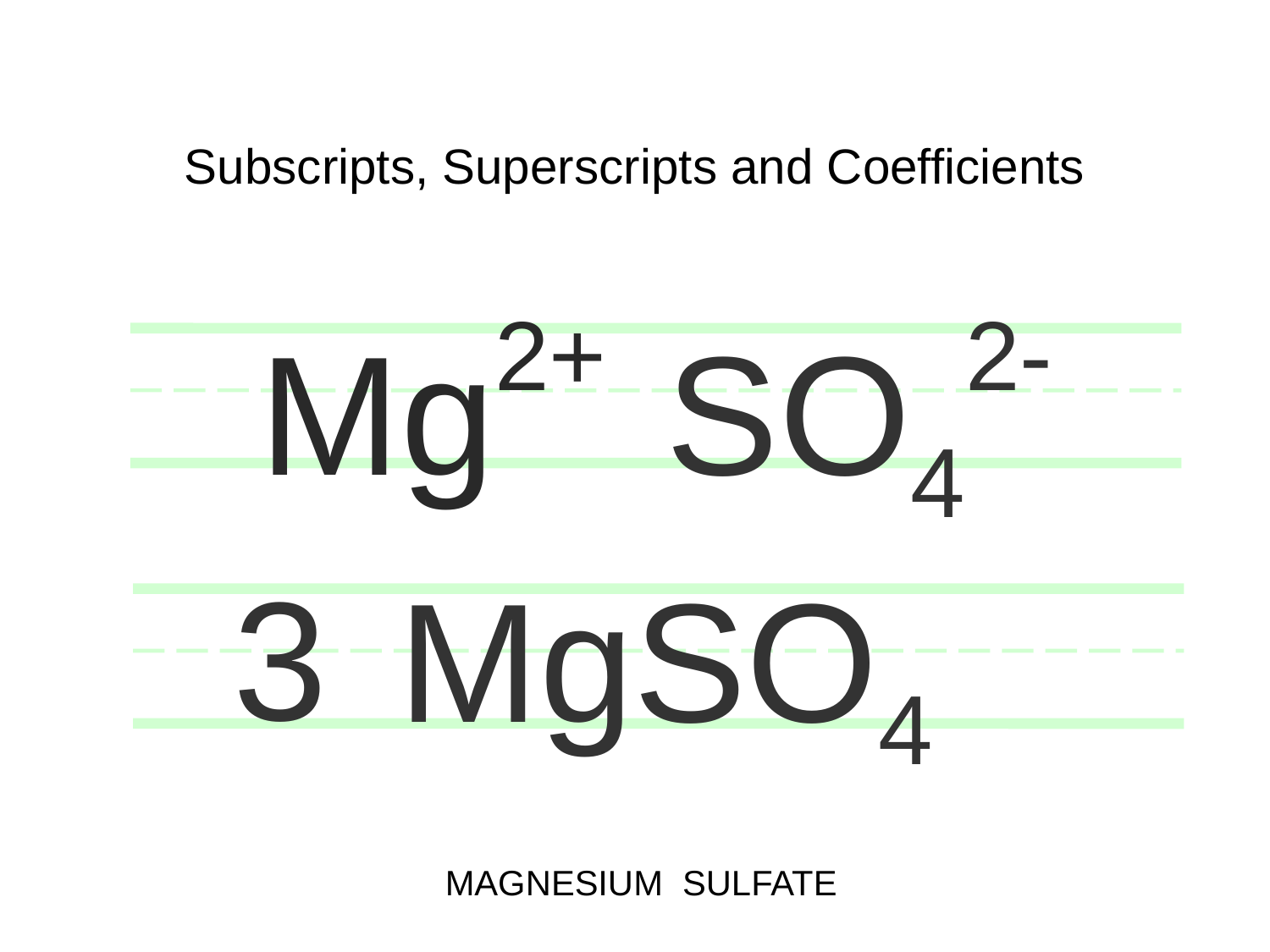

# Subscripts, Superscripts and Coefficients
SO42-
 Mg2+

3
MgSO4

MAGNESIUM  SULFATE